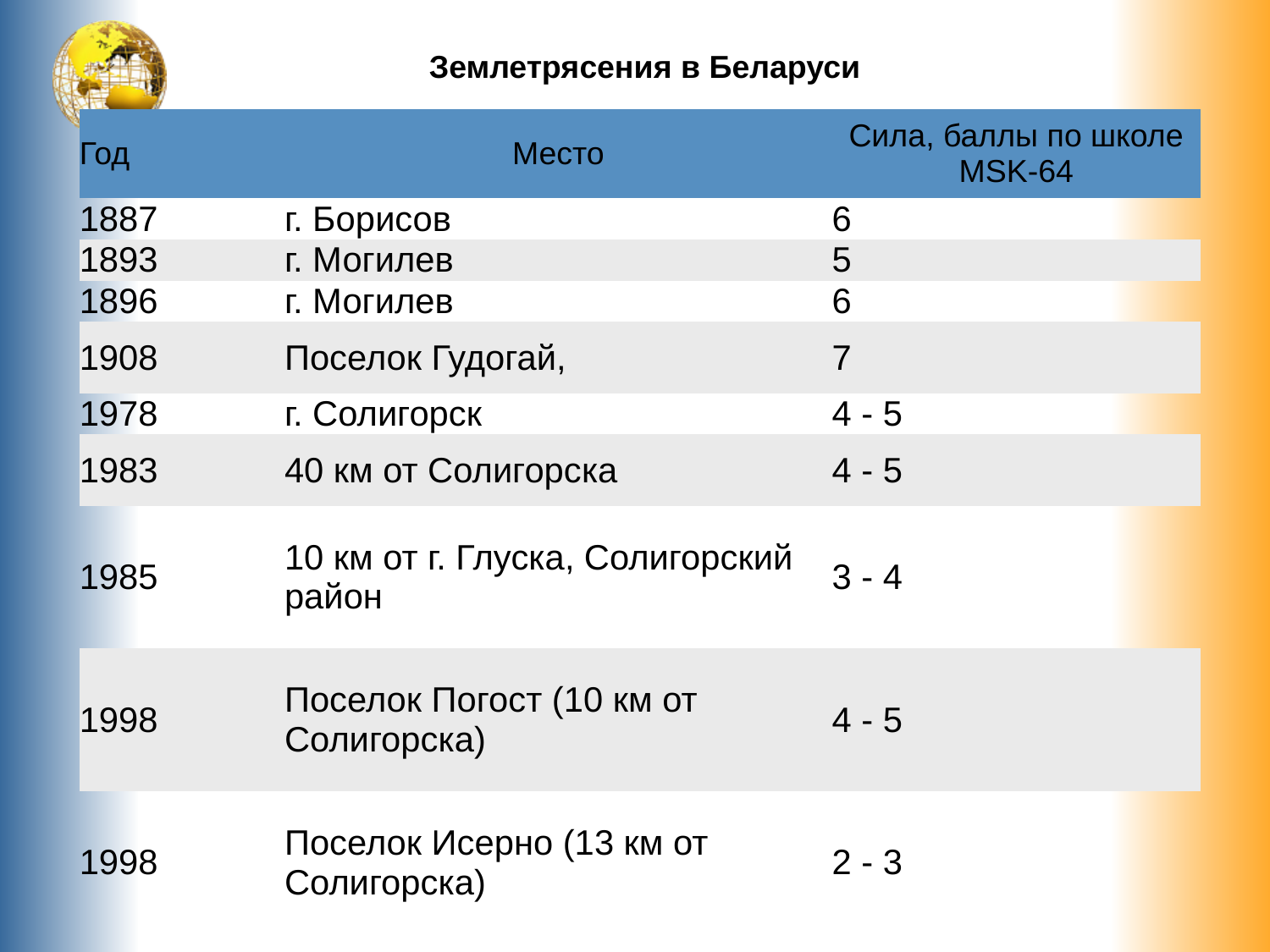

Землетрясения в Беларуси
| Год | Место | Сила, баллы по школе MSK-64 |
| --- | --- | --- |
| 1887 | г. Борисов | 6 |
| 1893 | г. Могилев | 5 |
| 1896 | г. Могилев | 6 |
| 1908 | Поселок Гудогай, | 7 |
| 1978 | г. Солигорск | 4 - 5 |
| 1983 | 40 км от Солигорска | 4 - 5 |
| 1985 | 10 км от г. Глуска, Солигорский район | 3 - 4 |
| 1998 | Поселок Погост (10 км от Солигорска) | 4 - 5 |
| 1998 | Поселок Исерно (13 км от Солигорска) | 2 - 3 |